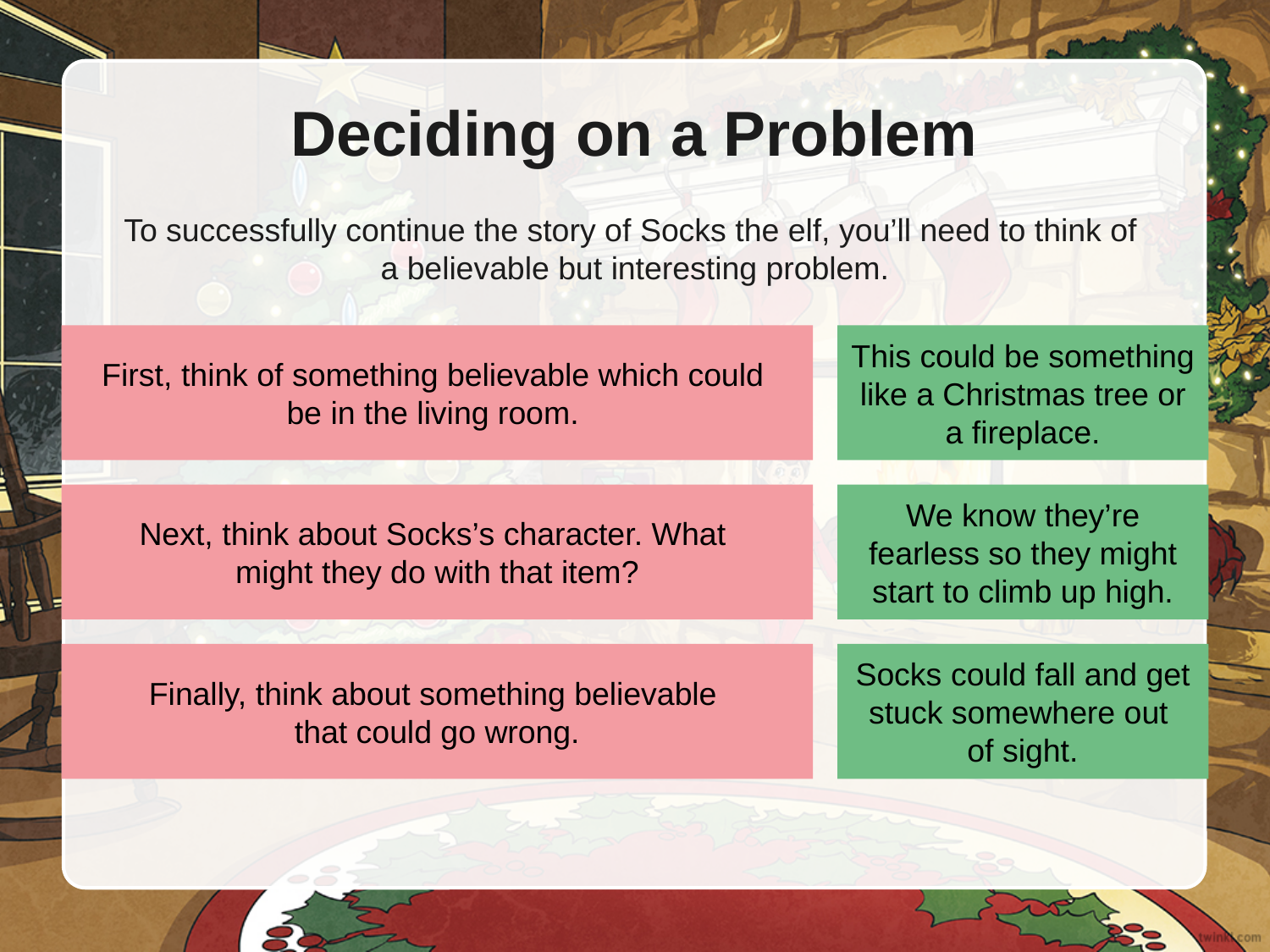

# Deciding on a Problem
To successfully continue the story of Socks the elf, you’ll need to think of
a believable but interesting problem.
First, think of something believable which could
be in the living room.
This could be something like a Christmas tree or a fireplace.
Next, think about Socks’s character. What
might they do with that item?
We know they’re fearless so they might start to climb up high.
Finally, think about something believable
that could go wrong.
Socks could fall and get stuck somewhere out
of sight.